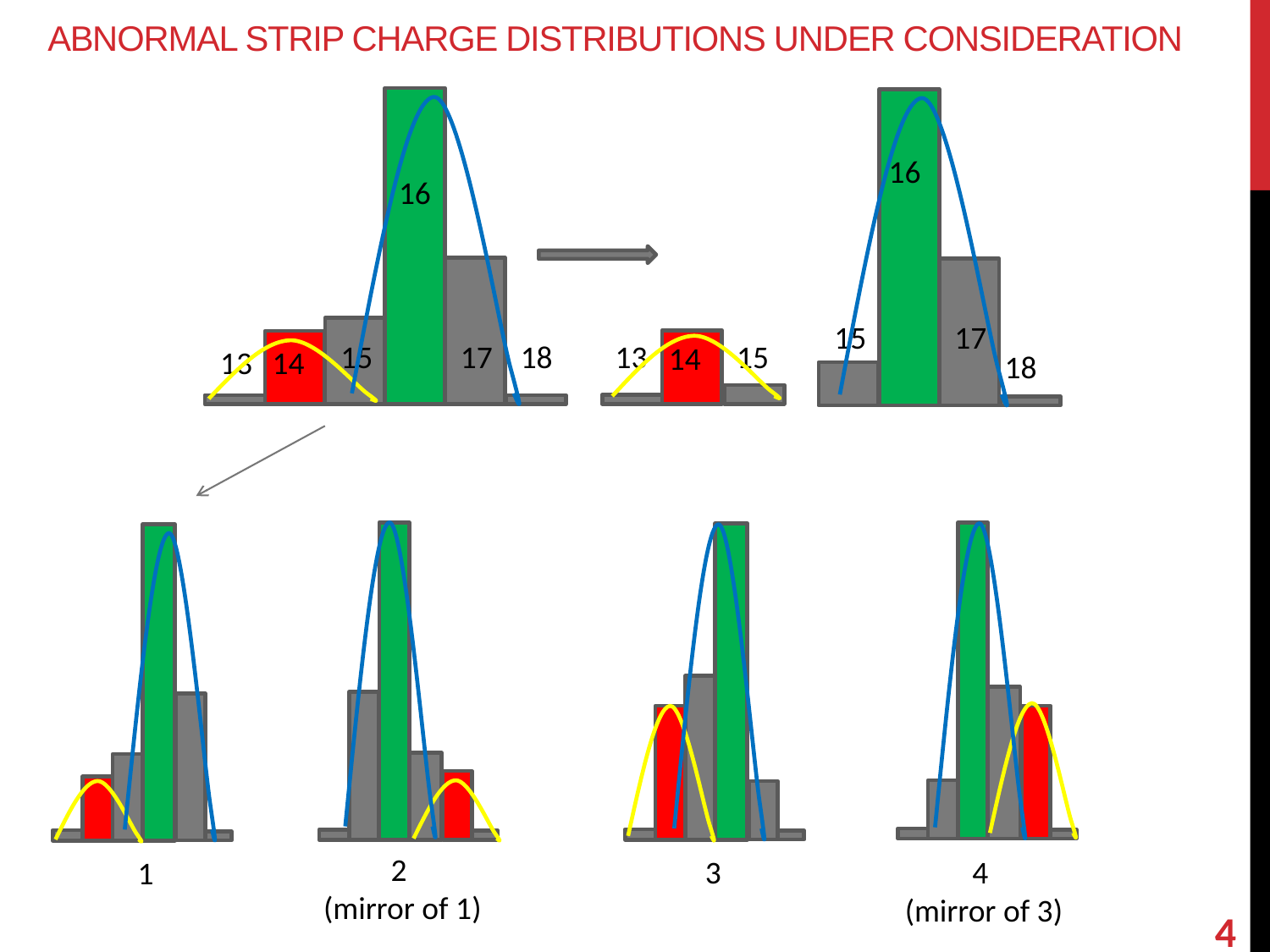

# Abnormal strip charge distributions under consideration

16
16

15
17

15
17
18
13

15

14
13
14

18

2
(mirror of 1)
3
4
(mirror of 3)
1
4